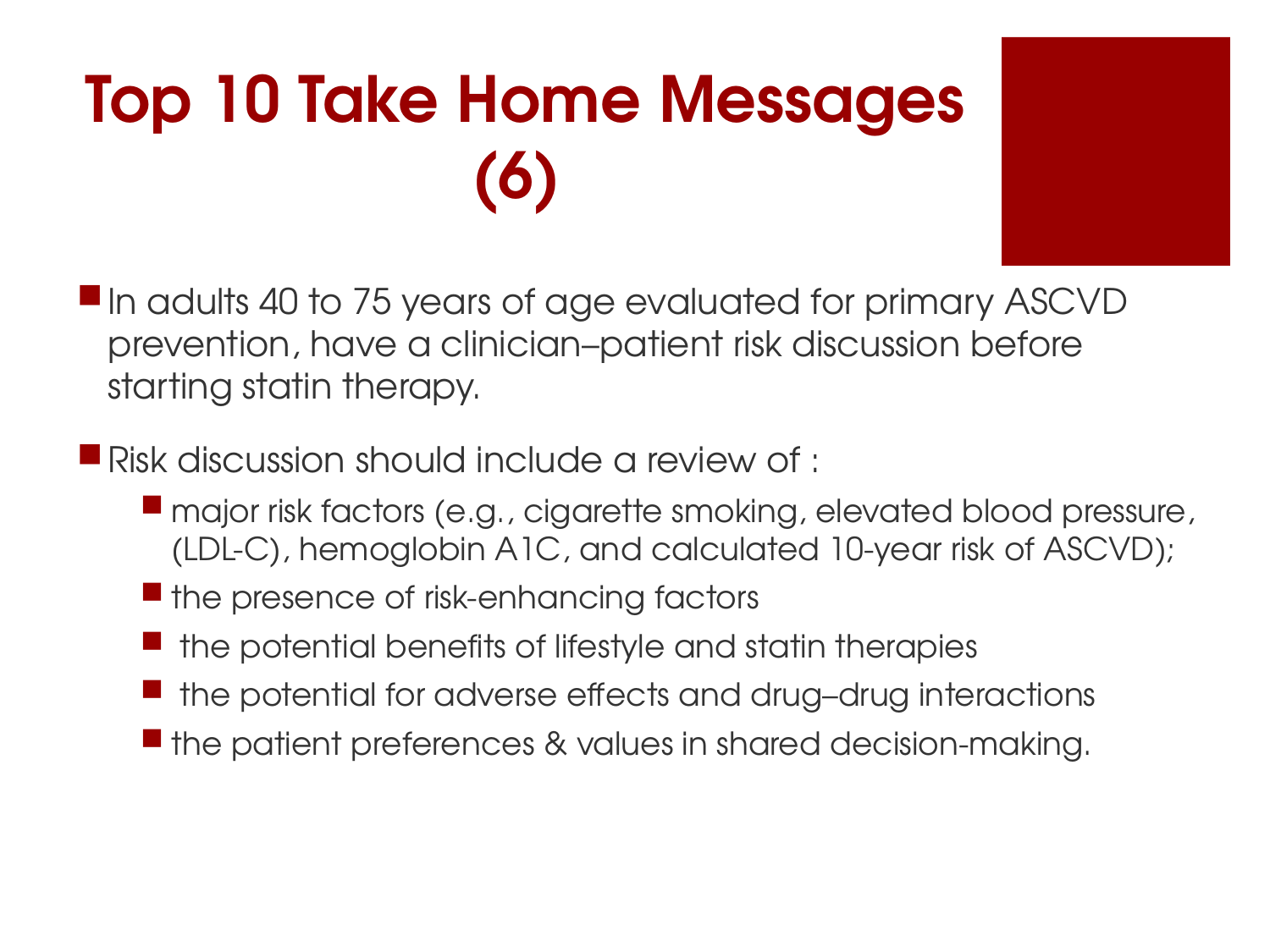

# Top 10 Take Home Messages (6)
In adults 40 to 75 years of age evaluated for primary ASCVD prevention, have a clinician–patient risk discussion before starting statin therapy.
Risk discussion should include a review of :
major risk factors (e.g., cigarette smoking, elevated blood pressure, (LDL-C), hemoglobin A1C, and calculated 10-year risk of ASCVD);
the presence of risk-enhancing factors
 the potential benefits of lifestyle and statin therapies
 the potential for adverse effects and drug–drug interactions
the patient preferences & values in shared decision-making.